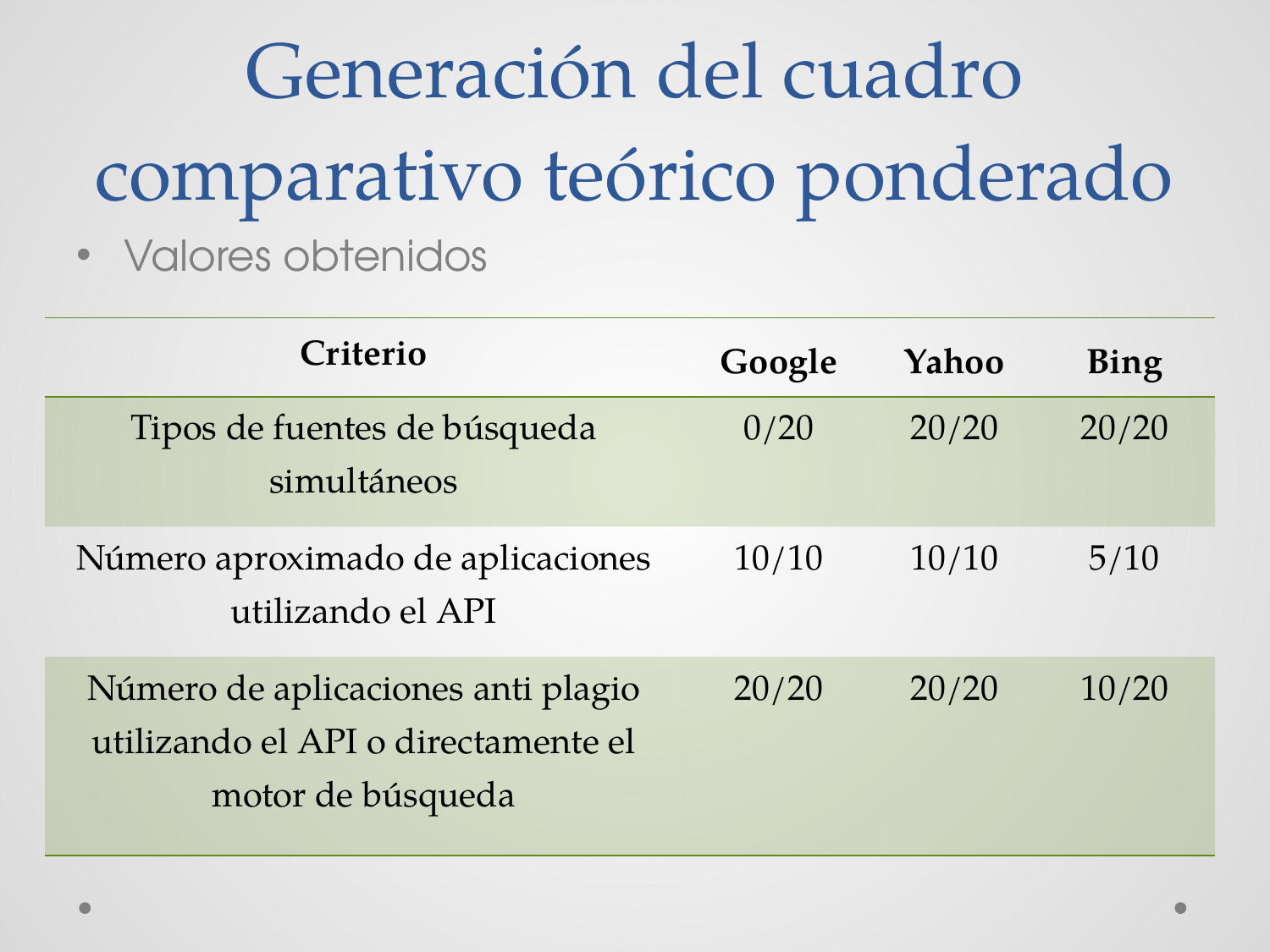

# Generación del cuadro comparativo teórico ponderado
Valores obtenidos

| Criterio | Google | Yahoo | Bing |
| --- | --- | --- | --- |
| Tipos de fuentes de búsqueda simultáneos | 0/20 | 20/20 | 20/20 |
| Número aproximado de aplicaciones utilizando el API | 10/10 | 10/10 | 5/10 |
| Número de aplicaciones anti plagio utilizando el API o directamente el motor de búsqueda | 20/20 | 20/20 | 10/20 |